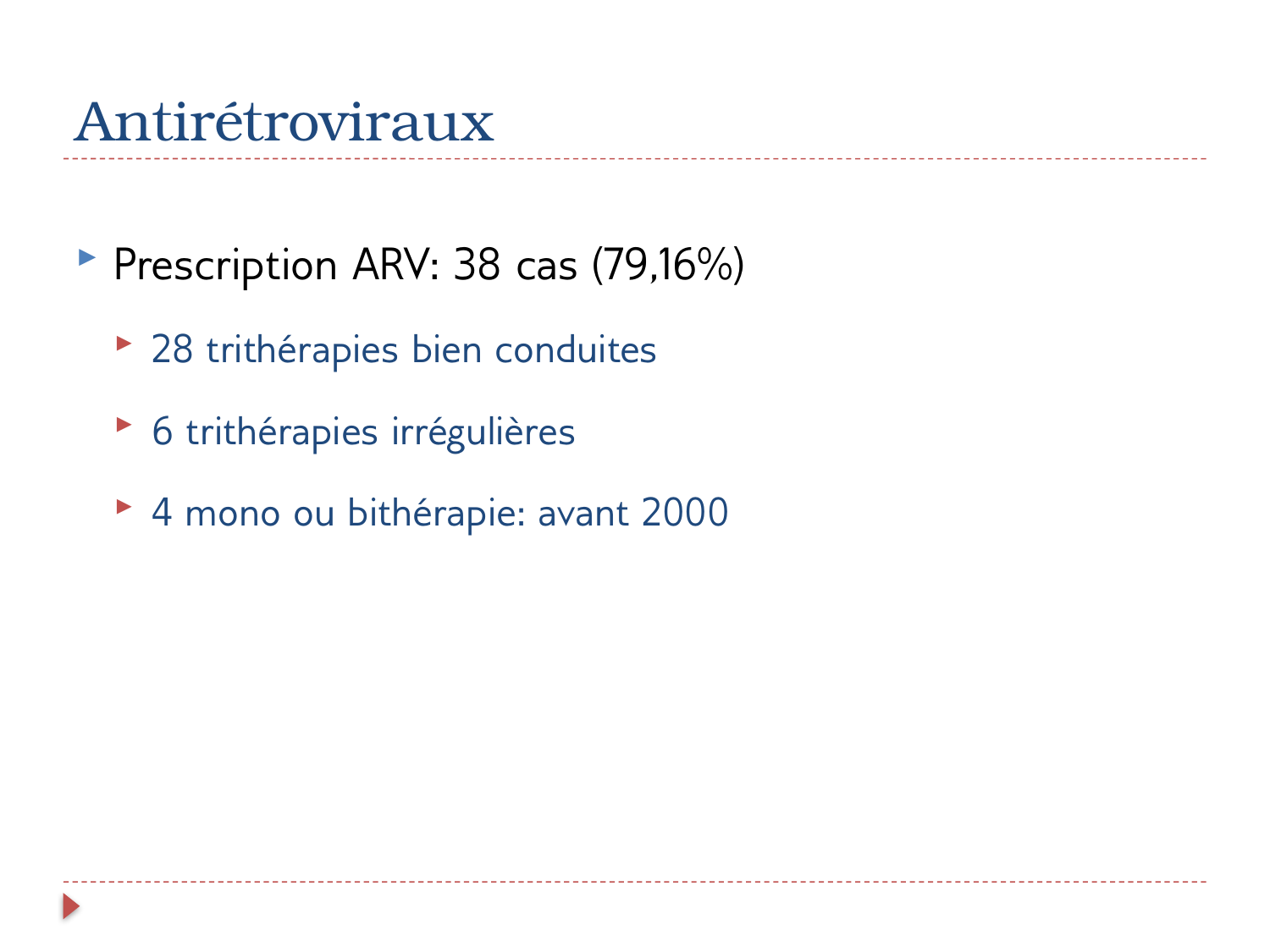

# Antirétroviraux
Prescription ARV: 38 cas (79,16%)
28 trithérapies bien conduites
6 trithérapies irrégulières
4 mono ou bithérapie: avant 2000